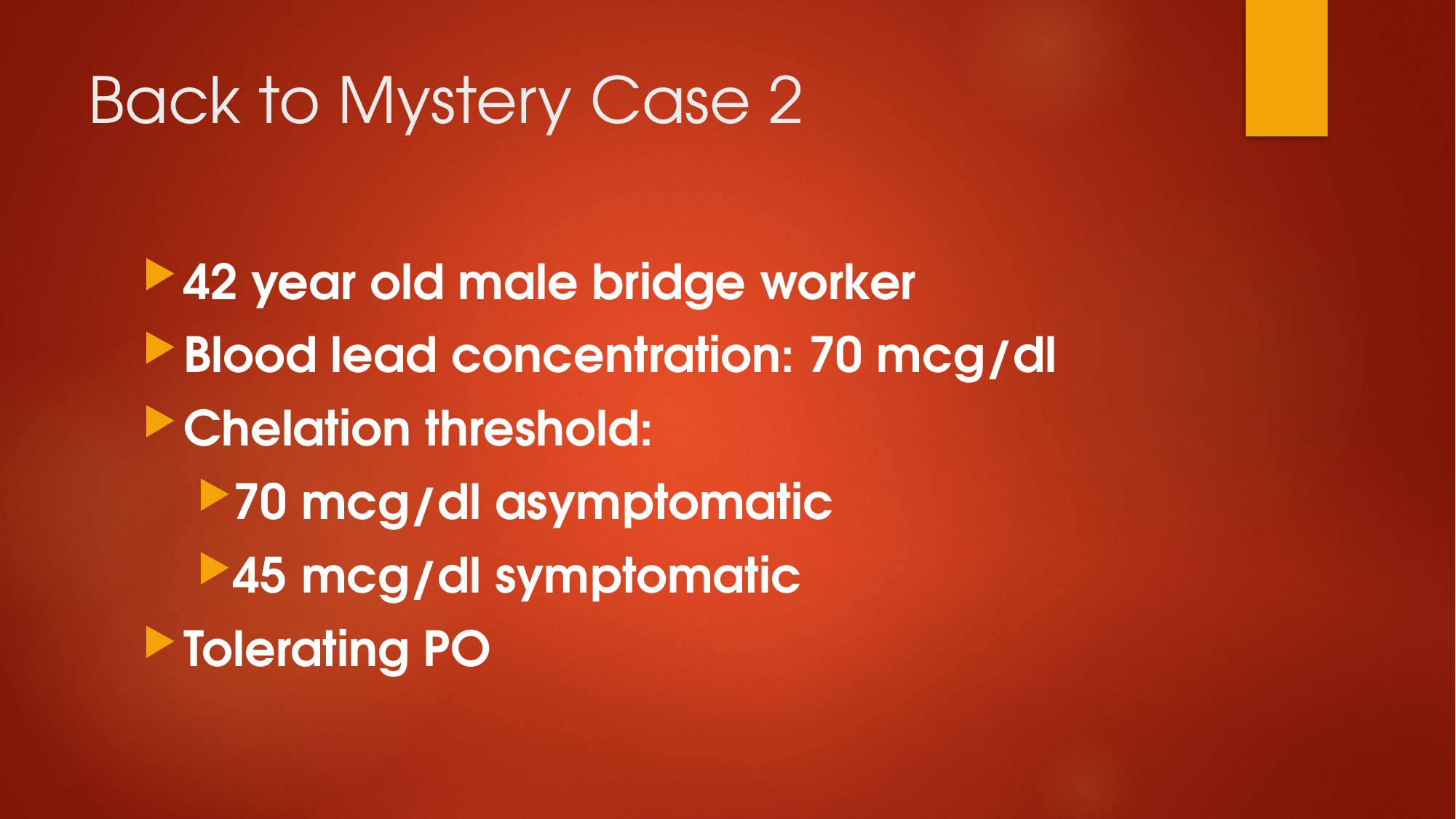

# Back to Mystery Case 2
42 year old male bridge worker
Blood lead concentration: 70 mcg/dl
Chelation threshold:
70 mcg/dl asymptomatic
45 mcg/dl symptomatic
Tolerating PO